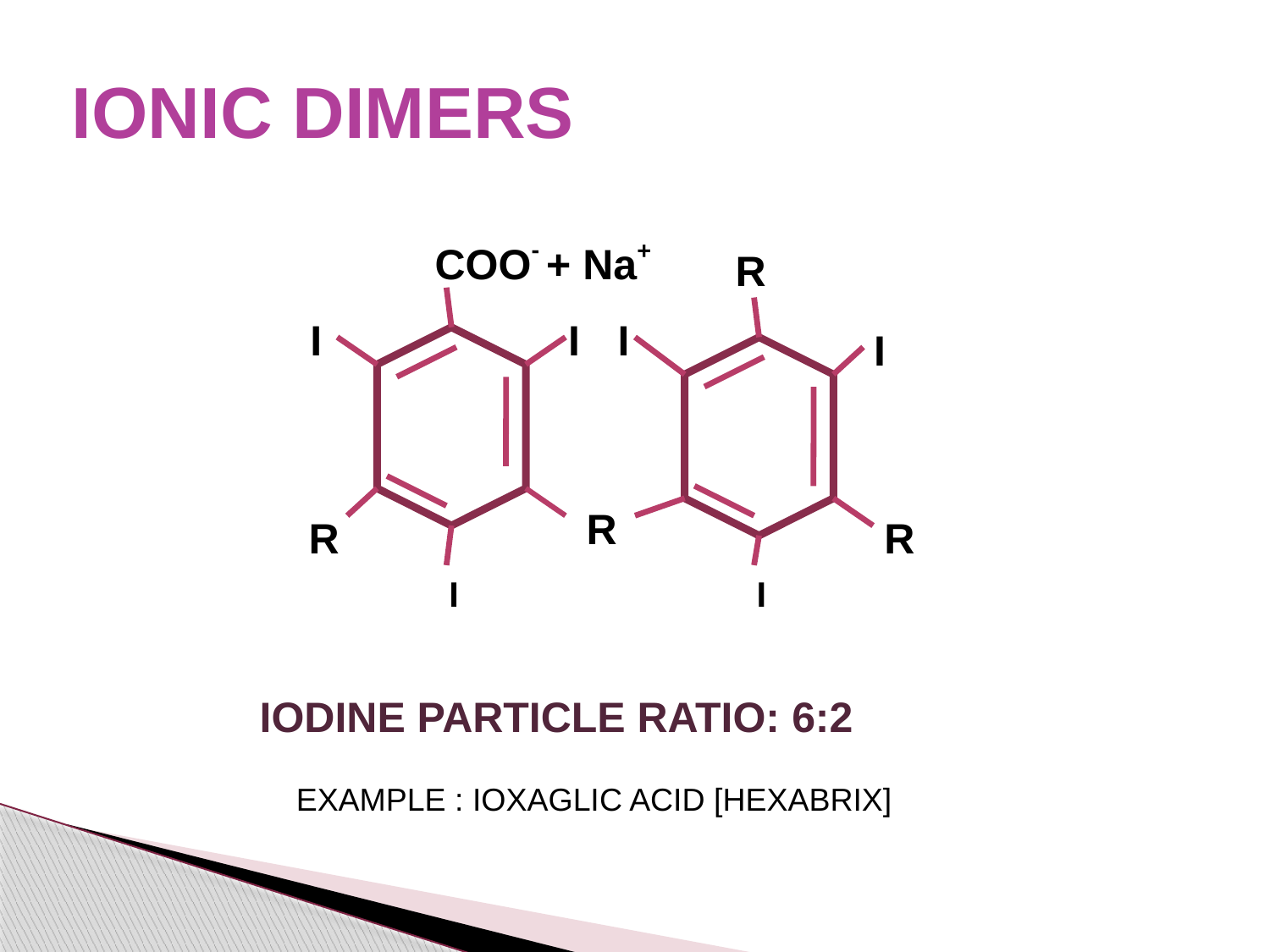

# IONIC DIMERS
COO- + Na+
R
I

I
I
I

R
R
R
I
I
IODINE PARTICLE RATIO: 6:2
EXAMPLE : IOXAGLIC ACID [HEXABRIX]